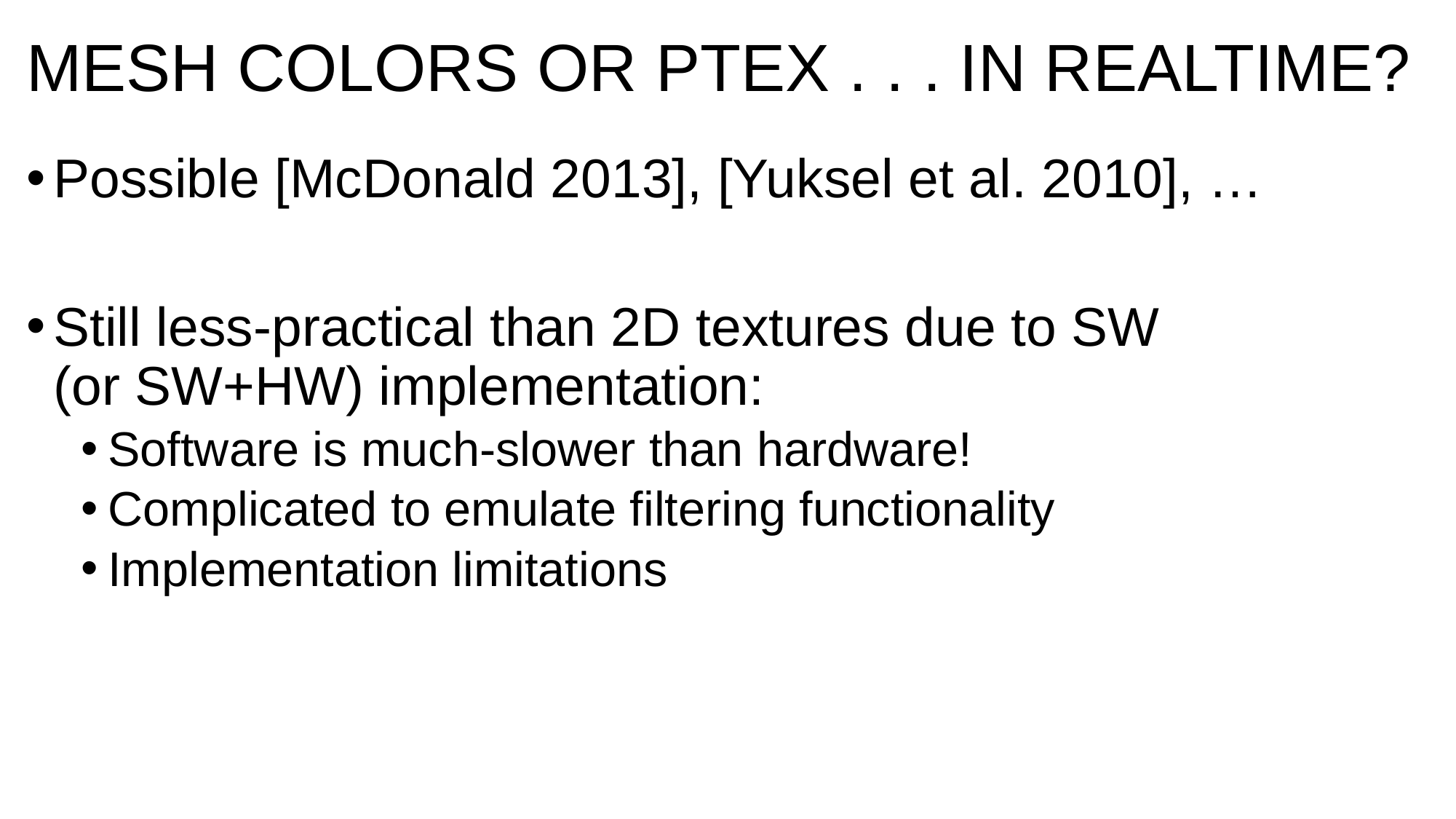

# Mesh Colors or Ptex . . . In Realtime?
Possible [McDonald 2013], [Yuksel et al. 2010], …

Still less-practical than 2D textures due to SW
(or SW+HW) implementation:
Software is much-slower than hardware!
Complicated to emulate filtering functionality
Implementation limitations